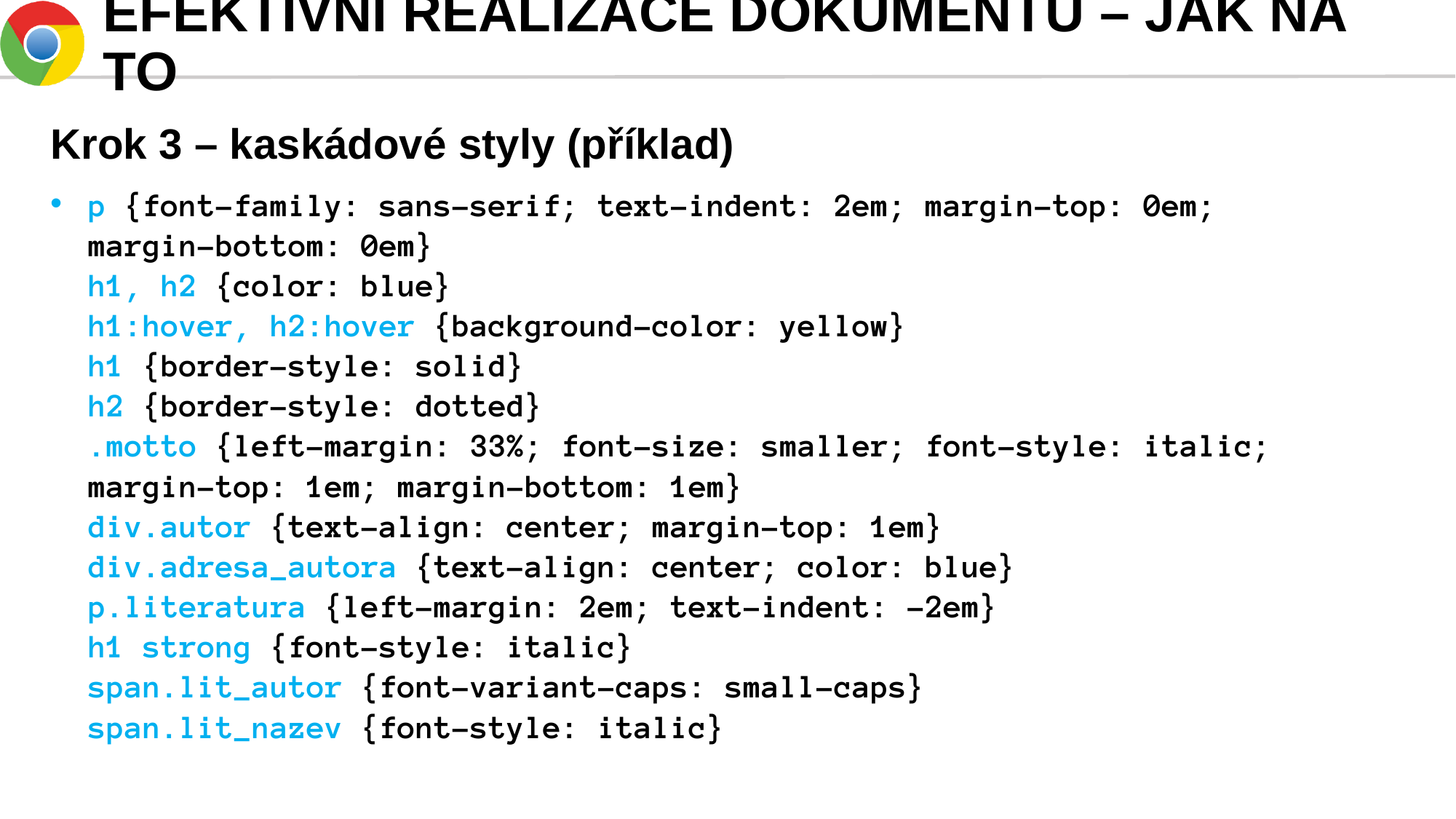

# EFEKTIVNÍ REALIZACE DOKUMENTU – JAK NA TO
Krok 3 – kaskádové styly (příklad)
p {font-family: sans-serif; text-indent: 2em; margin-top: 0em; margin-bottom: 0em}
h1, h2 {color: blue}
h1:hover, h2:hover {background-color: yellow}
h1 {border-style: solid}
h2 {border-style: dotted}
.motto {left-margin: 33%; font-size: smaller; font-style: italic; margin-top: 1em; margin-bottom: 1em}
div.autor {text-align: center; margin-top: 1em}
div.adresa_autora {text-align: center; color: blue}
p.literatura {left-margin: 2em; text-indent: -2em}
h1 strong {font-style: italic}
span.lit_autor {font-variant-caps: small-caps}
span.lit_nazev {font-style: italic}